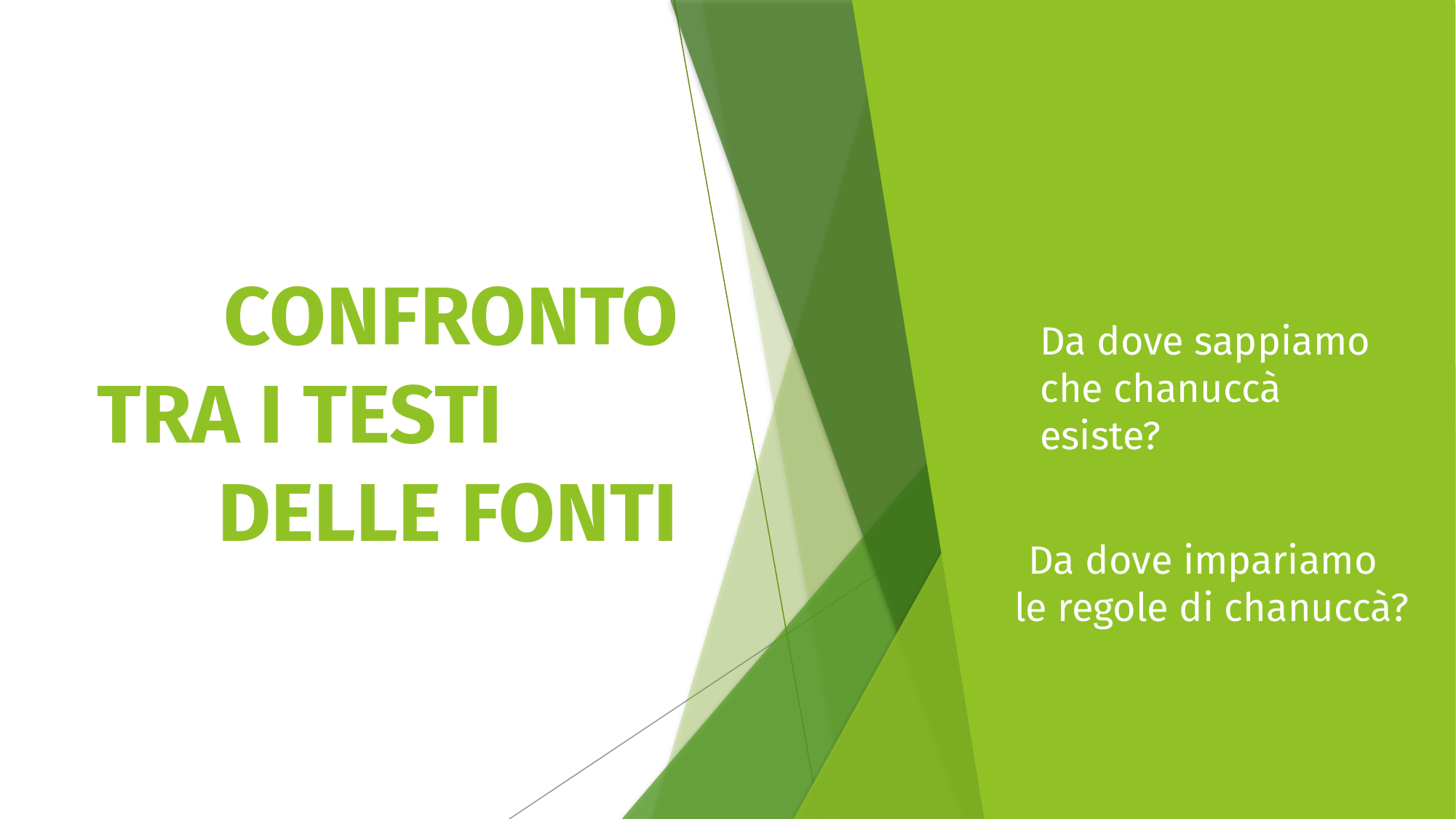

# CONFRONTO TRA I TESTI            DELLE FONTI
Da dove sappiamo che chanuccà esiste?

 Da dove impariamo    le regole di chanuccà?